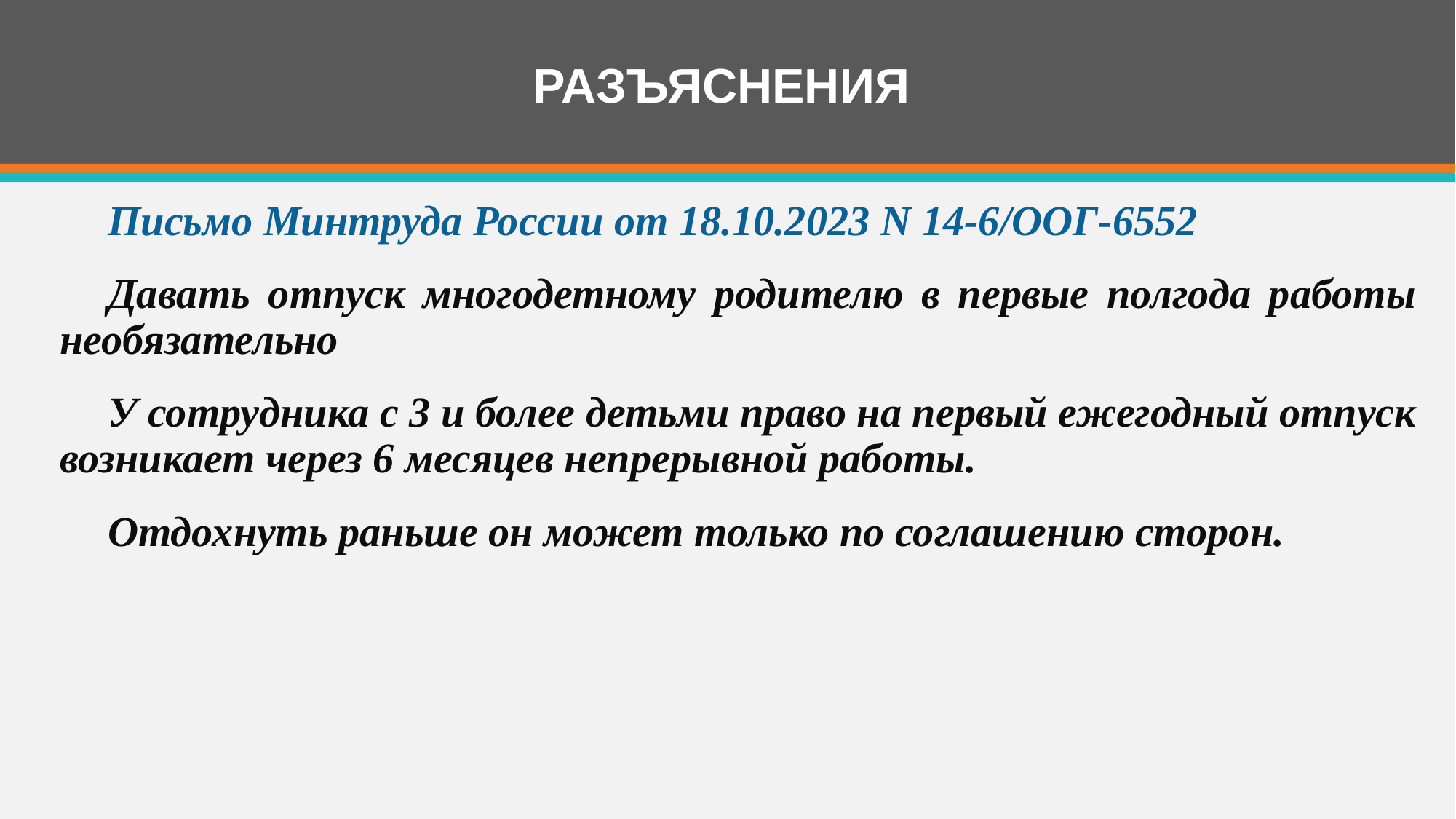

# РАЗЪЯСНЕНИЯ
Письмо Минтруда России от 18.10.2023 N 14-6/ООГ-6552
Давать отпуск многодетному родителю в первые полгода работы необязательно
У сотрудника с 3 и более детьми право на первый ежегодный отпуск возникает через 6 месяцев непрерывной работы.
Отдохнуть раньше он может только по соглашению сторон.